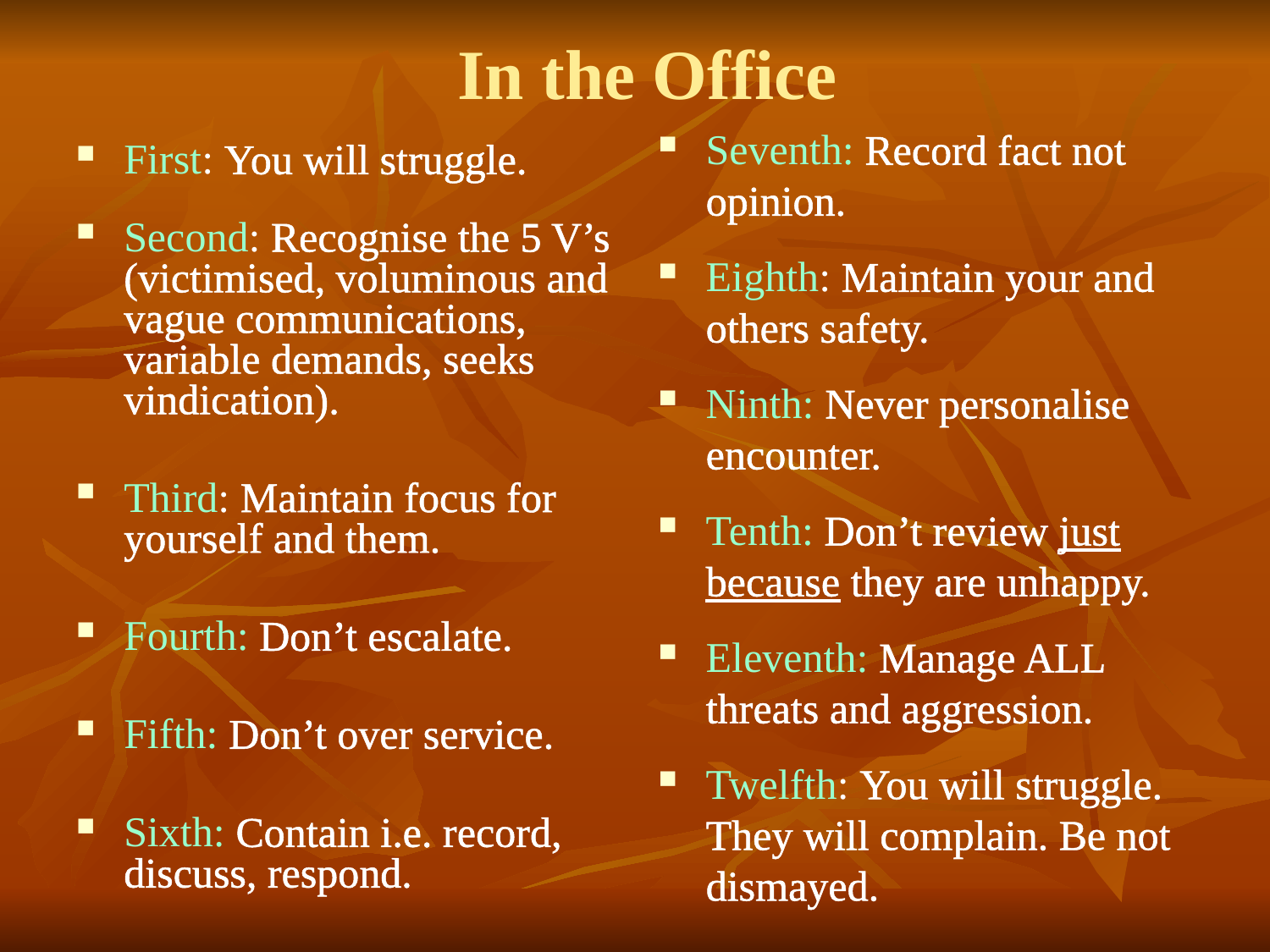

# In the Office

First: You will struggle.

Second: Recognise the 5 V’s (victimised, voluminous and vague communications, variable demands, seeks vindication).

Third: Maintain focus for yourself and them.

Fourth: Don’t escalate.

Fifth: Don’t over service.

Sixth: Contain i.e. record, discuss, respond.

Seventh: Record fact not opinion.

Eighth: Maintain your and others safety.

Ninth: Never personalise encounter.

Tenth: Don’t review just because they are unhappy.

Eleventh: Manage ALL threats and aggression.

Twelfth: You will struggle. They will complain. Be not dismayed.